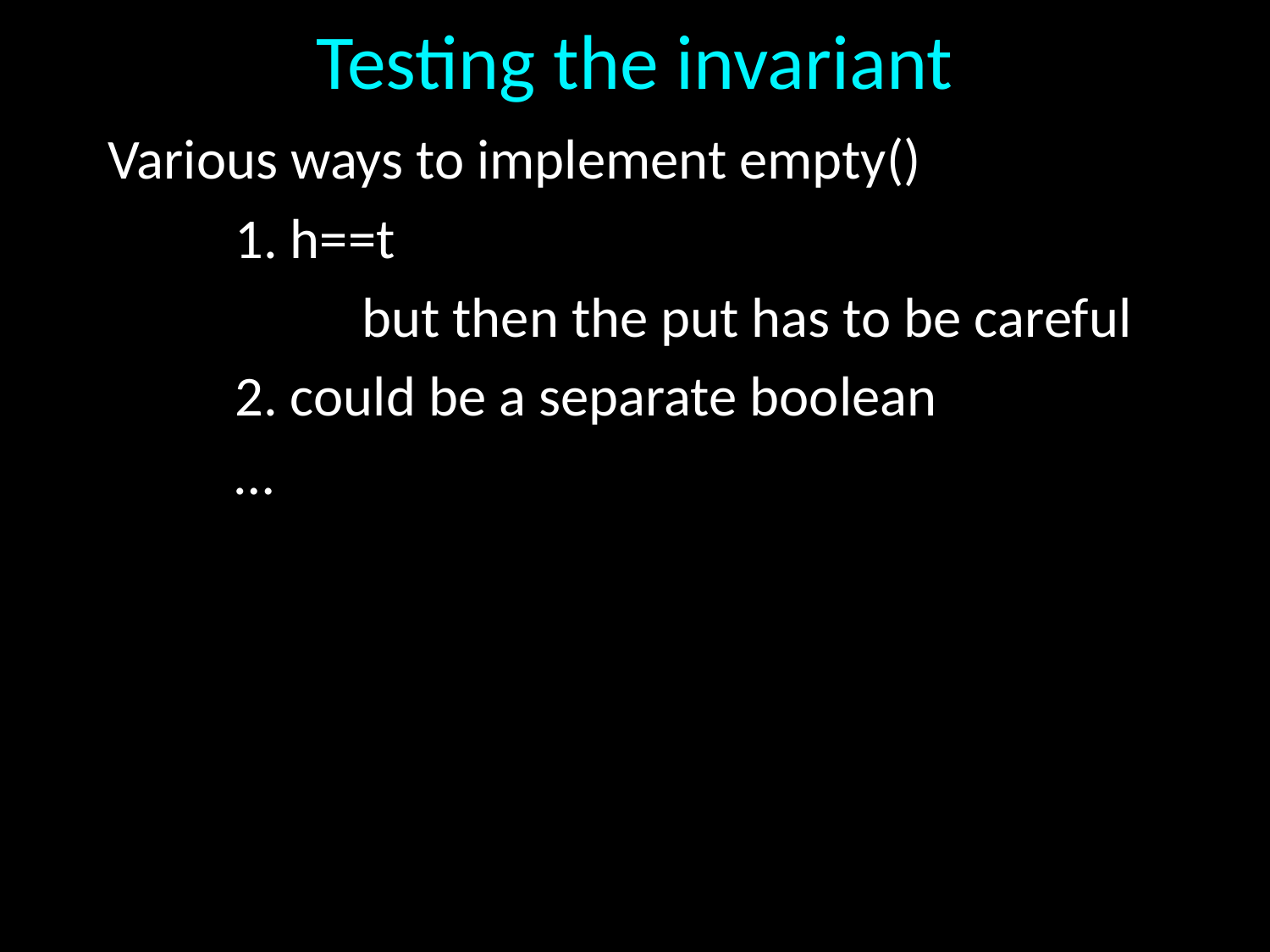

# Testing the invariant
Various ways to implement empty()
	1. h==t
		but then the put has to be careful
	2. could be a separate boolean
	…